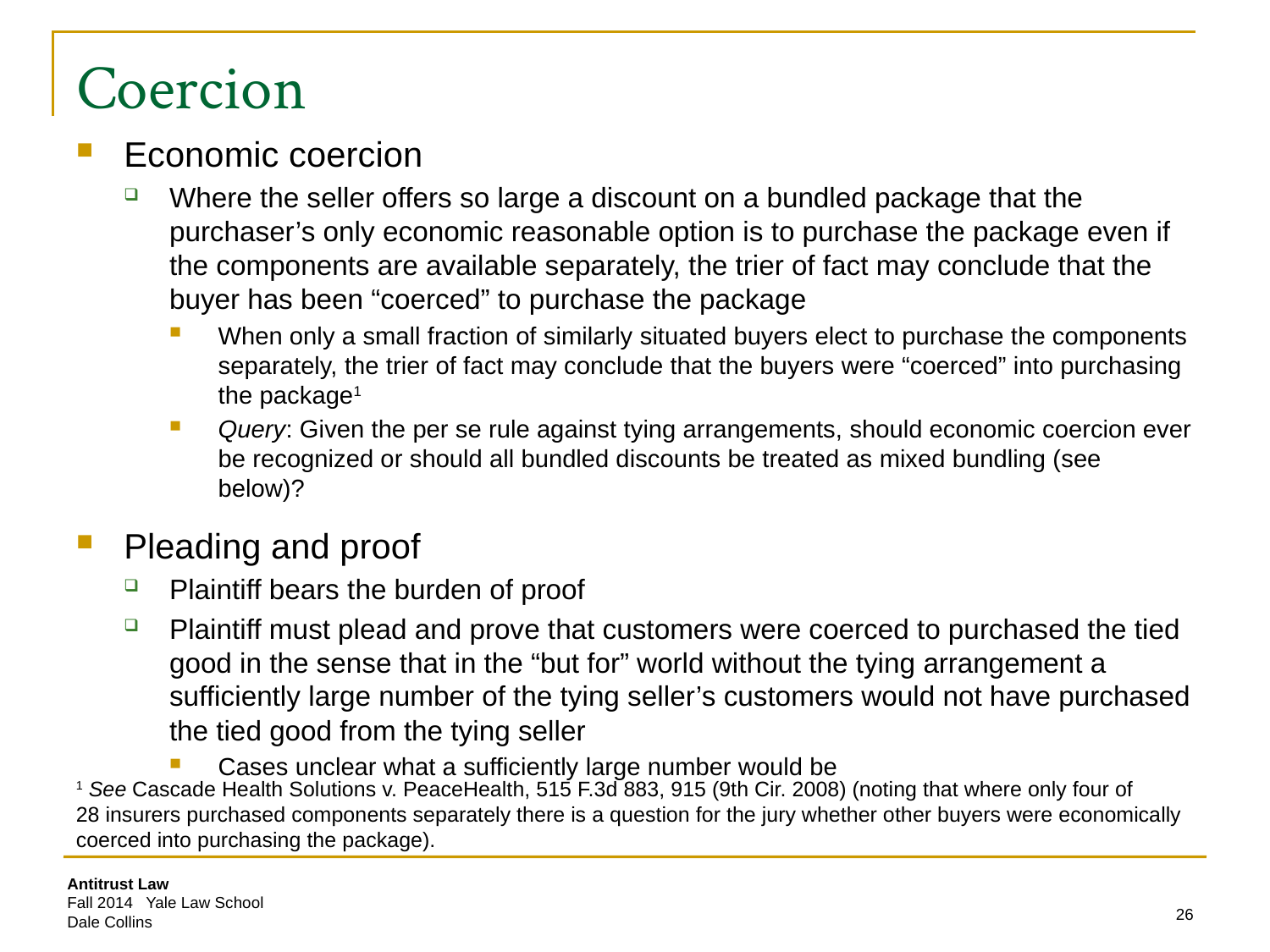

# Coercion
Economic coercion
Where the seller offers so large a discount on a bundled package that the purchaser’s only economic reasonable option is to purchase the package even if the components are available separately, the trier of fact may conclude that the buyer has been “coerced” to purchase the package
When only a small fraction of similarly situated buyers elect to purchase the components separately, the trier of fact may conclude that the buyers were “coerced” into purchasing the package1
Query: Given the per se rule against tying arrangements, should economic coercion ever be recognized or should all bundled discounts be treated as mixed bundling (see below)?
Pleading and proof
Plaintiff bears the burden of proof
Plaintiff must plead and prove that customers were coerced to purchased the tied good in the sense that in the “but for” world without the tying arrangement a sufficiently large number of the tying seller’s customers would not have purchased the tied good from the tying seller
Cases unclear what a sufficiently large number would be
1 See Cascade Health Solutions v. PeaceHealth, 515 F.3d 883, 915 (9th Cir. 2008) (noting that where only four of
28 insurers purchased components separately there is a question for the jury whether other buyers were economically coerced into purchasing the package).
26